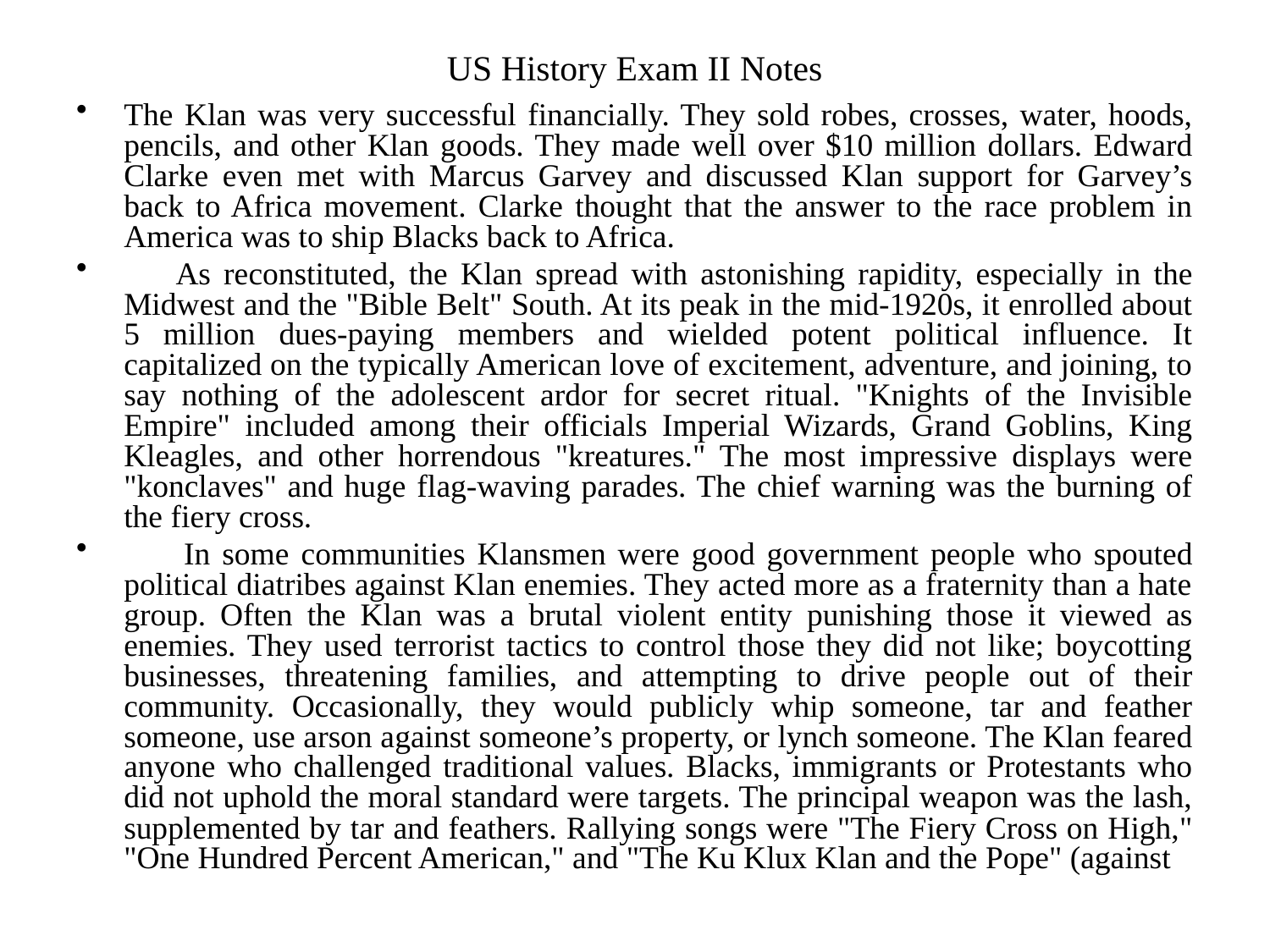

# US History Exam II Notes
The Klan was very successful financially. They sold robes, crosses, water, hoods, pencils, and other Klan goods. They made well over $10 million dollars. Edward Clarke even met with Marcus Garvey and discussed Klan support for Garvey’s back to Africa movement. Clarke thought that the answer to the race problem in America was to ship Blacks back to Africa.
    As reconstituted, the Klan spread with astonishing rapidity, especially in the Midwest and the "Bible Belt" South. At its peak in the mid-1920s, it enrolled about 5 million dues-paying members and wielded potent political influence. It capitalized on the typically American love of excitement, adventure, and joining, to say nothing of the adolescent ardor for secret ritual. "Knights of the Invisible Empire" included among their officials Imperial Wizards, Grand Goblins, King Kleagles, and other horrendous "kreatures." The most impressive displays were "konclaves" and huge flag-waving parades. The chief warning was the burning of the fiery cross.
     In some communities Klansmen were good government people who spouted political diatribes against Klan enemies. They acted more as a fraternity than a hate group. Often the Klan was a brutal violent entity punishing those it viewed as enemies. They used terrorist tactics to control those they did not like; boycotting businesses, threatening families, and attempting to drive people out of their community. Occasionally, they would publicly whip someone, tar and feather someone, use arson against someone’s property, or lynch someone. The Klan feared anyone who challenged traditional values. Blacks, immigrants or Protestants who did not uphold the moral standard were targets. The principal weapon was the lash, supplemented by tar and feathers. Rallying songs were "The Fiery Cross on High," "One Hundred Percent American," and "The Ku Klux Klan and the Pope" (against